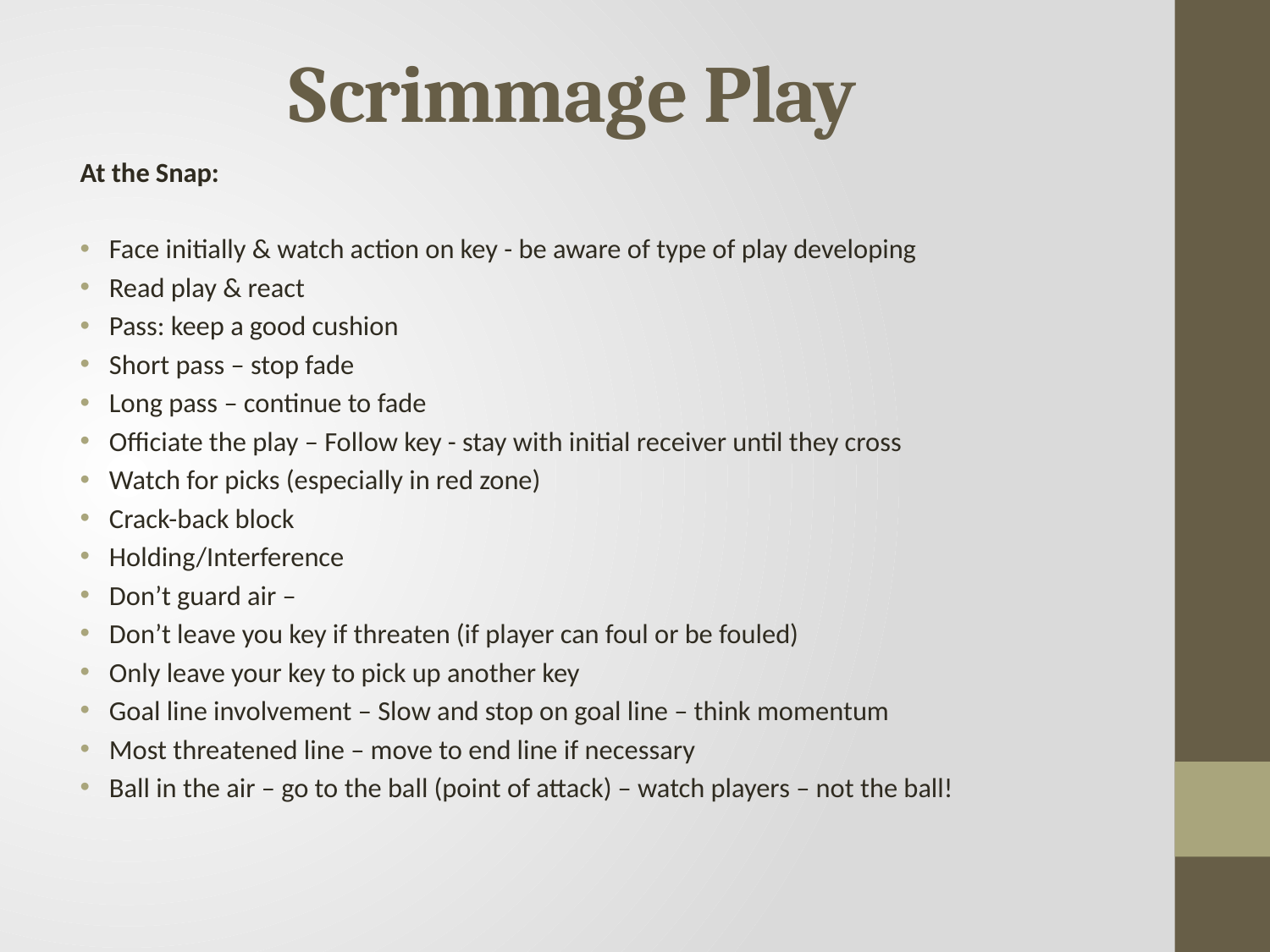

# Scrimmage Play
At the Snap:

Face initially & watch action on key - be aware of type of play developing
Read play & react
Pass: keep a good cushion
Short pass – stop fade
Long pass – continue to fade
Officiate the play – Follow key - stay with initial receiver until they cross
Watch for picks (especially in red zone)
Crack-back block
Holding/Interference
Don’t guard air –
Don’t leave you key if threaten (if player can foul or be fouled)
Only leave your key to pick up another key
Goal line involvement – Slow and stop on goal line – think momentum
Most threatened line – move to end line if necessary
Ball in the air – go to the ball (point of attack) – watch players – not the ball!